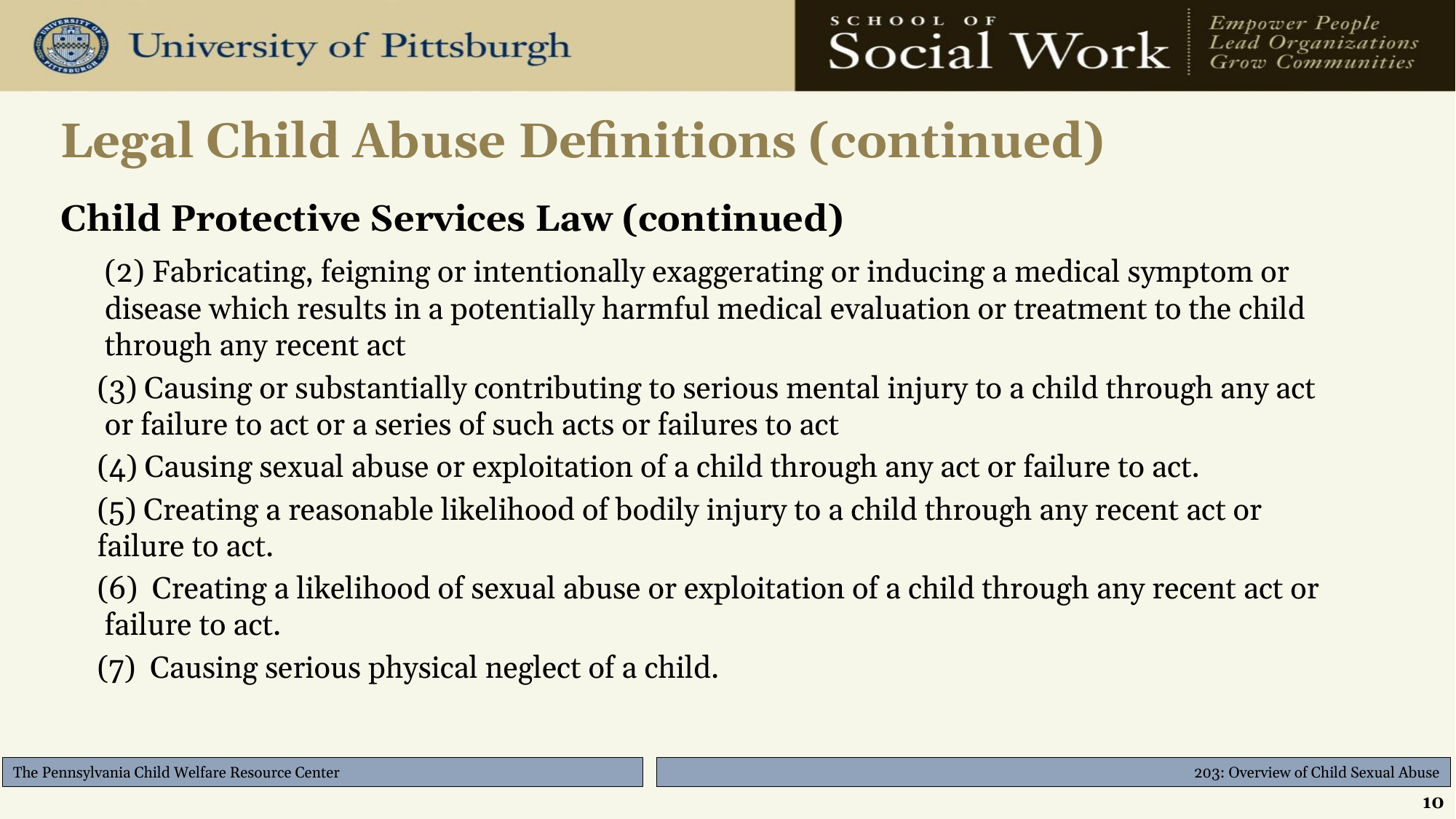

# Legal Child Abuse Definitions (continued)
Child Protective Services Law (continued)
     (2) Fabricating, feigning or intentionally exaggerating or inducing a medical symptom or
      disease which results in a potentially harmful medical evaluation or treatment to the child
      through any recent act
     (3) Causing or substantially contributing to serious mental injury to a child through any act
      or failure to act or a series of such acts or failures to act
     (4) Causing sexual abuse or exploitation of a child through any act or failure to act.
     (5) Creating a reasonable likelihood of bodily injury to a child through any recent act or
     failure to act.
     (6)  Creating a likelihood of sexual abuse or exploitation of a child through any recent act or
      failure to act.
     (7)  Causing serious physical neglect of a child.
10